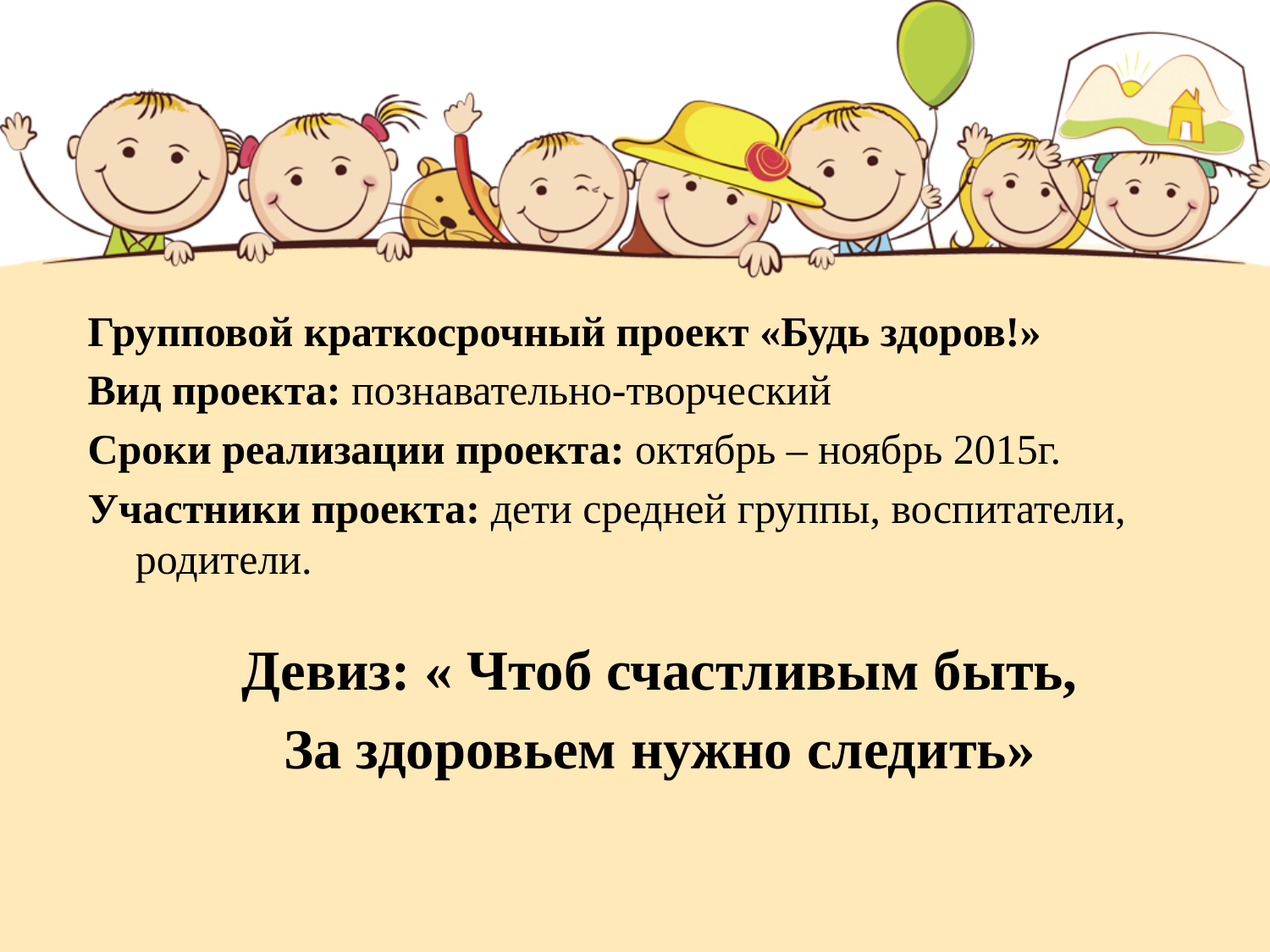

Групповой краткосрочный проект «Будь здоров!»
Вид проекта: познавательно-творческий
Сроки реализации проекта: октябрь – ноябрь 2015г.
Участники проекта: дети средней группы, воспитатели, родители.

Девиз: « Чтоб счастливым быть,
За здоровьем нужно следить»